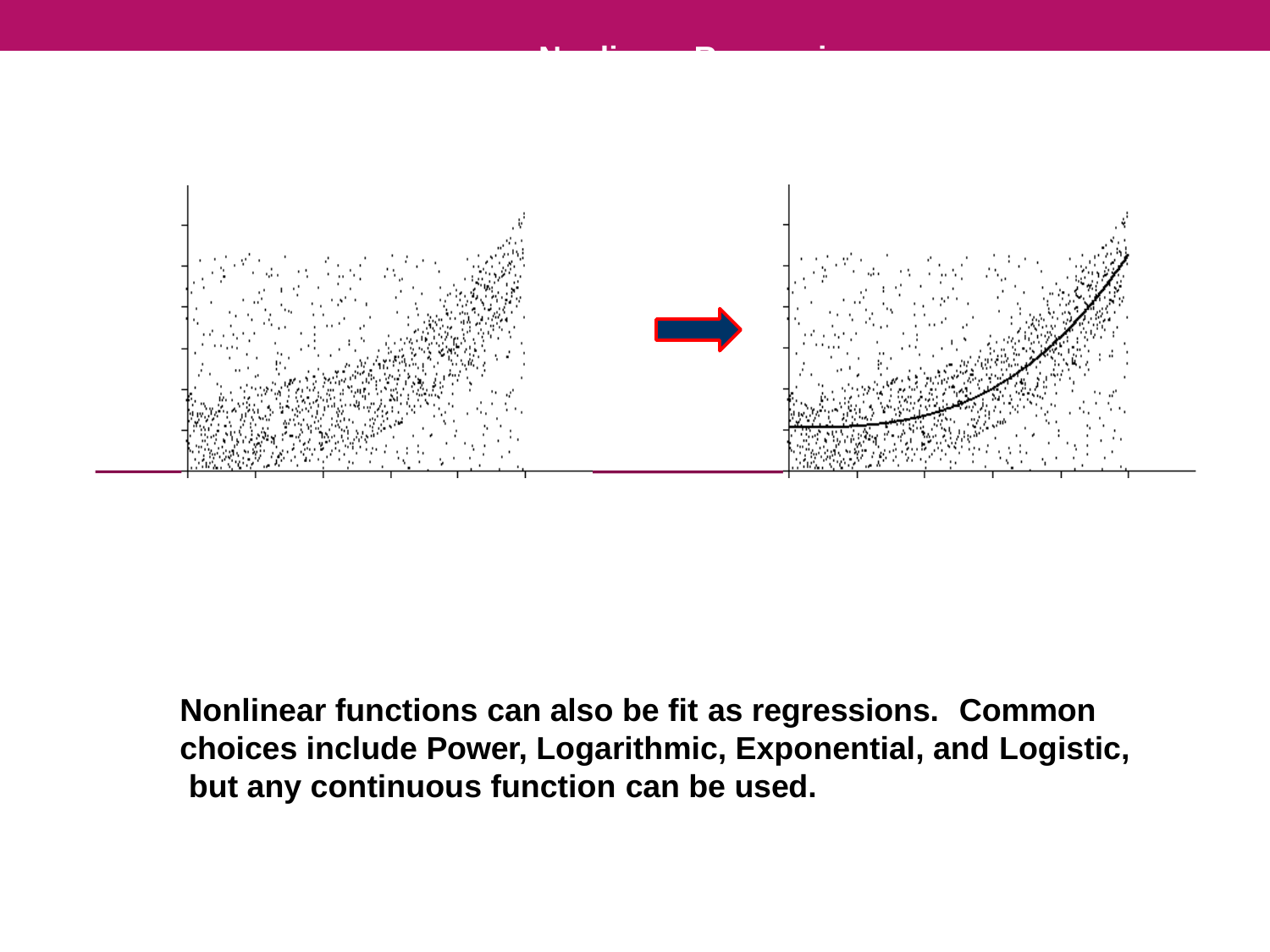

# Nonlinear Regression

Nonlinear functions can also be fit as regressions.	Common  choices include Power, Logarithmic, Exponential, and Logistic,  but any continuous function can be used.